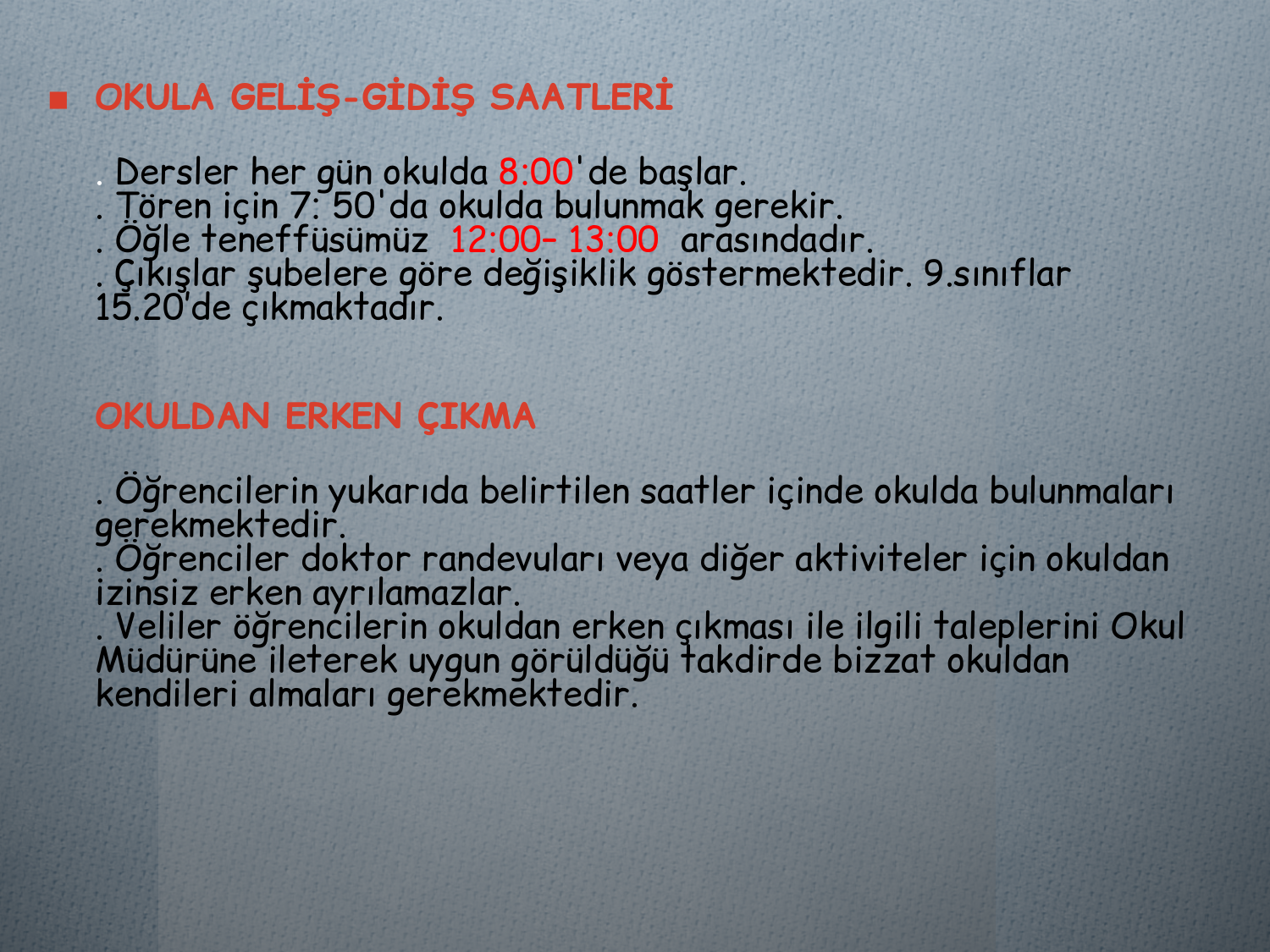

OKULA GELİŞ-GİDİŞ SAATLERİ
. Dersler her gün okulda 8:00'de başlar.
. Tören için 7: 50'da okulda bulunmak gerekir.
. Öğle teneffüsümüz  12:00– 13:00  arasındadır.
. Çıkışlar şubelere göre değişiklik göstermektedir. 9.sınıflar 15.20’de çıkmaktadır.
OKULDAN ERKEN ÇIKMA
. Öğrencilerin yukarıda belirtilen saatler içinde okulda bulunmaları gerekmektedir.
. Öğrenciler doktor randevuları veya diğer aktiviteler için okuldan izinsiz erken ayrılamazlar.
. Veliler öğrencilerin okuldan erken çıkması ile ilgili taleplerini Okul Müdürüne ileterek uygun görüldüğü takdirde bizzat okuldan kendileri almaları gerekmektedir.